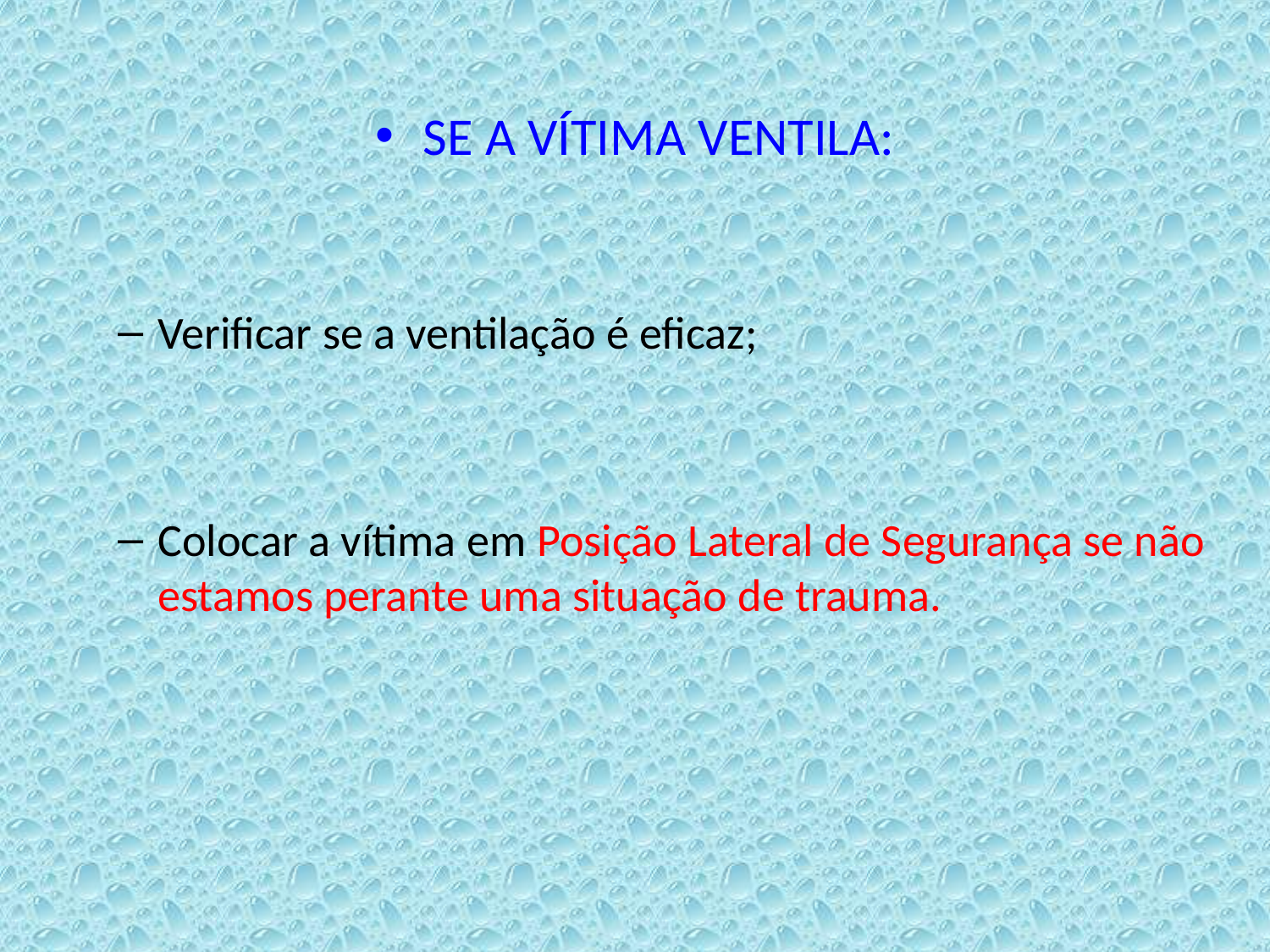

SE A VÍTIMA VENTILA:

Verificar se a ventilação é eficaz;

Colocar a vítima em Posição Lateral de Segurança se não estamos perante uma situação de trauma.